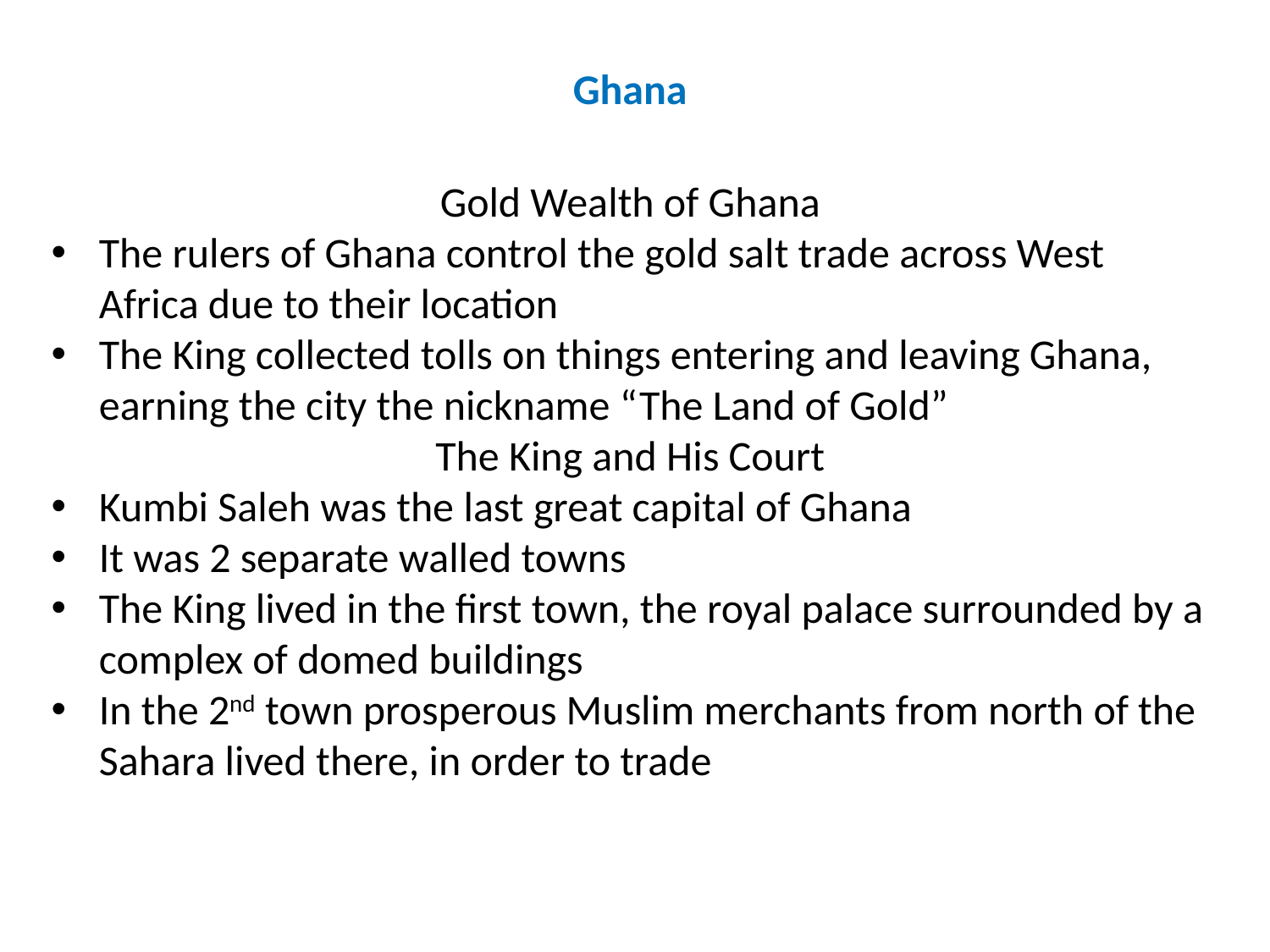

Ghana
Gold Wealth of Ghana
The rulers of Ghana control the gold salt trade across West Africa due to their location
The King collected tolls on things entering and leaving Ghana, earning the city the nickname “The Land of Gold”
The King and His Court
Kumbi Saleh was the last great capital of Ghana
It was 2 separate walled towns
The King lived in the first town, the royal palace surrounded by a complex of domed buildings
In the 2nd town prosperous Muslim merchants from north of the Sahara lived there, in order to trade